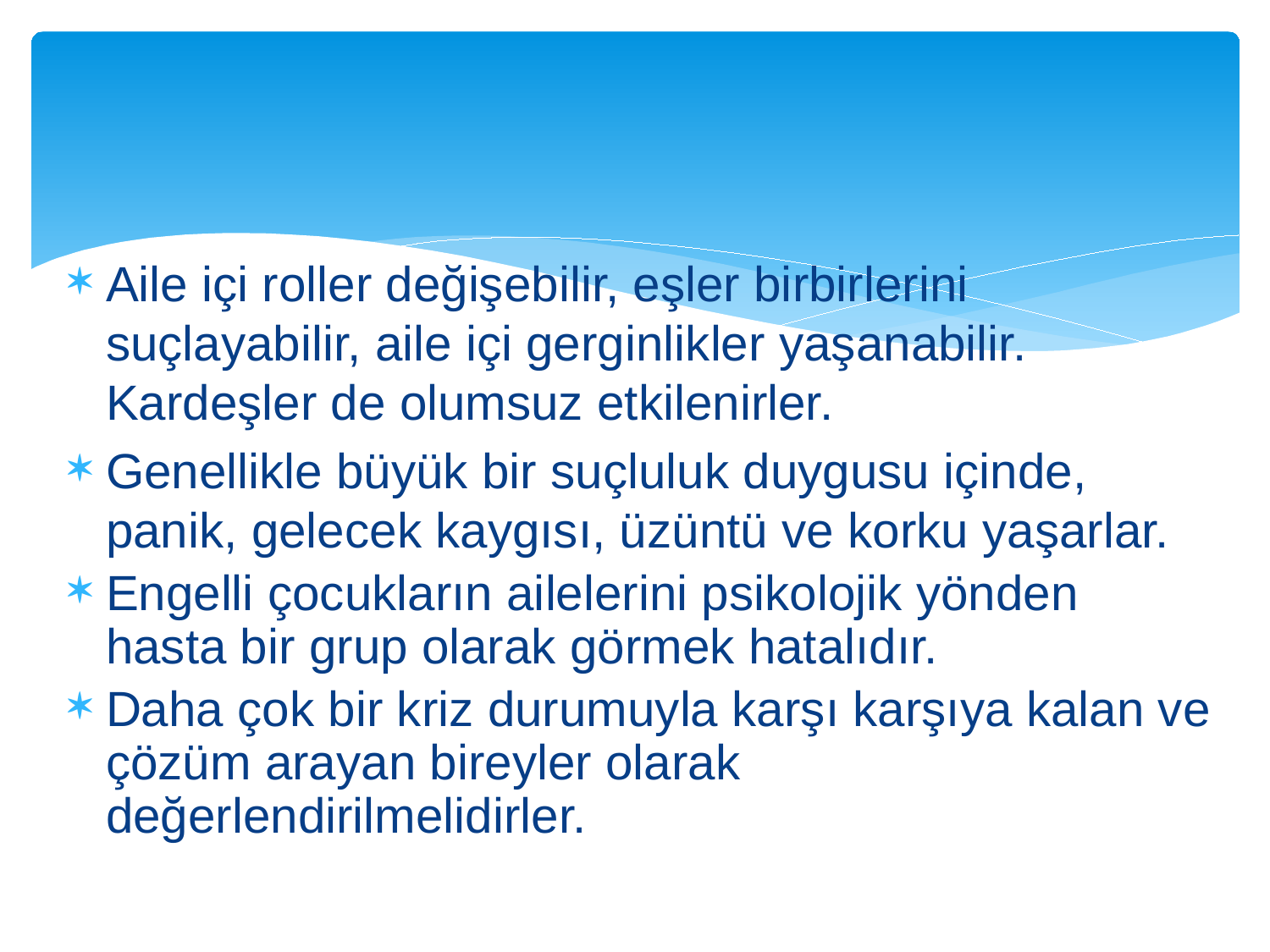

#
Aile içi roller değişebilir, eşler birbirlerini suçlayabilir, aile içi gerginlikler yaşanabilir. Kardeşler de olumsuz etkilenirler.
Genellikle büyük bir suçluluk duygusu içinde, panik, gelecek kaygısı, üzüntü ve korku yaşarlar.
Engelli çocukların ailelerini psikolojik yönden hasta bir grup olarak görmek hatalıdır.
Daha çok bir kriz durumuyla karşı karşıya kalan ve çözüm arayan bireyler olarak değerlendirilmelidirler.